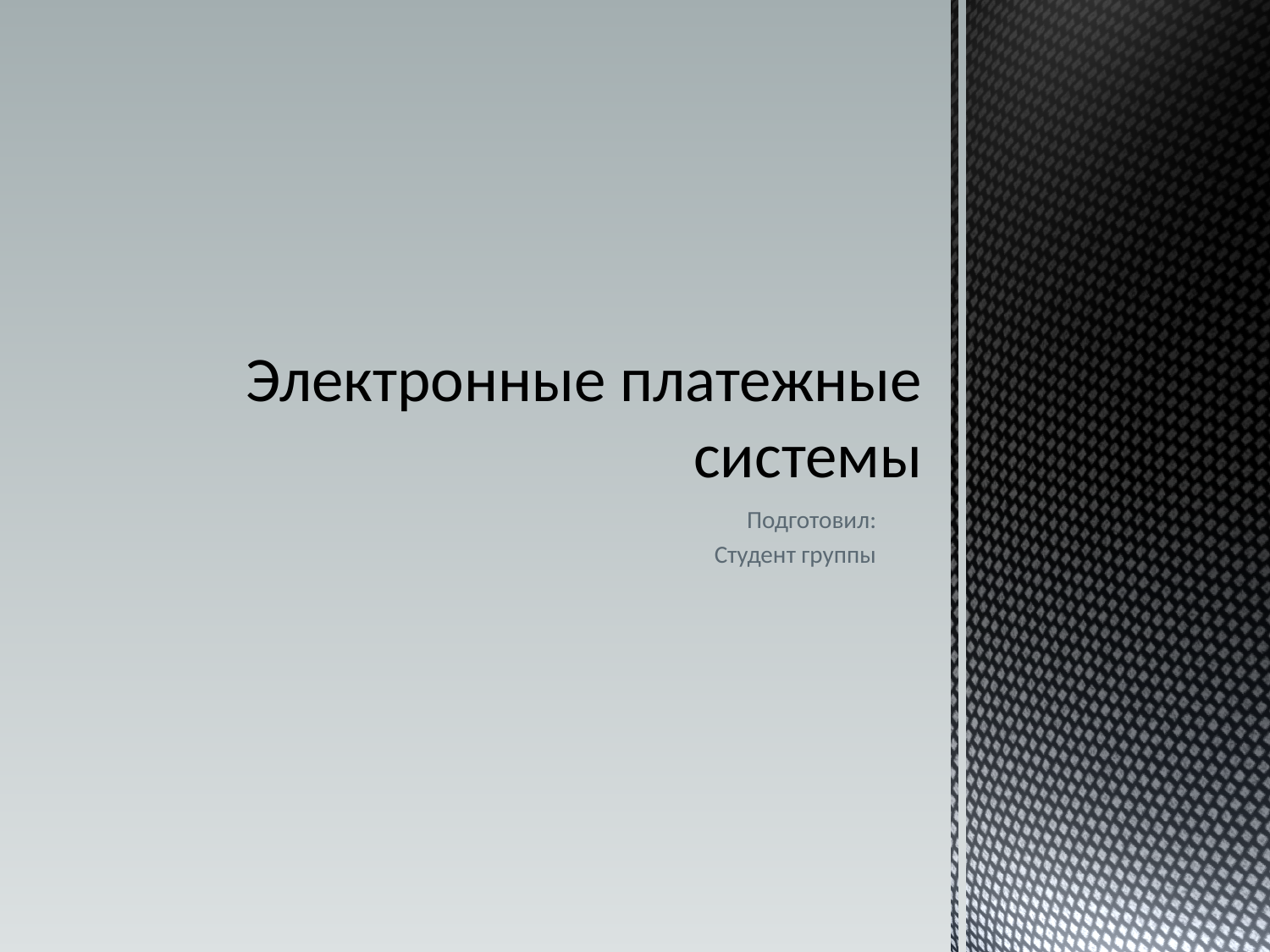

# Электронные платежные системы
Подготовил:
Студент группы